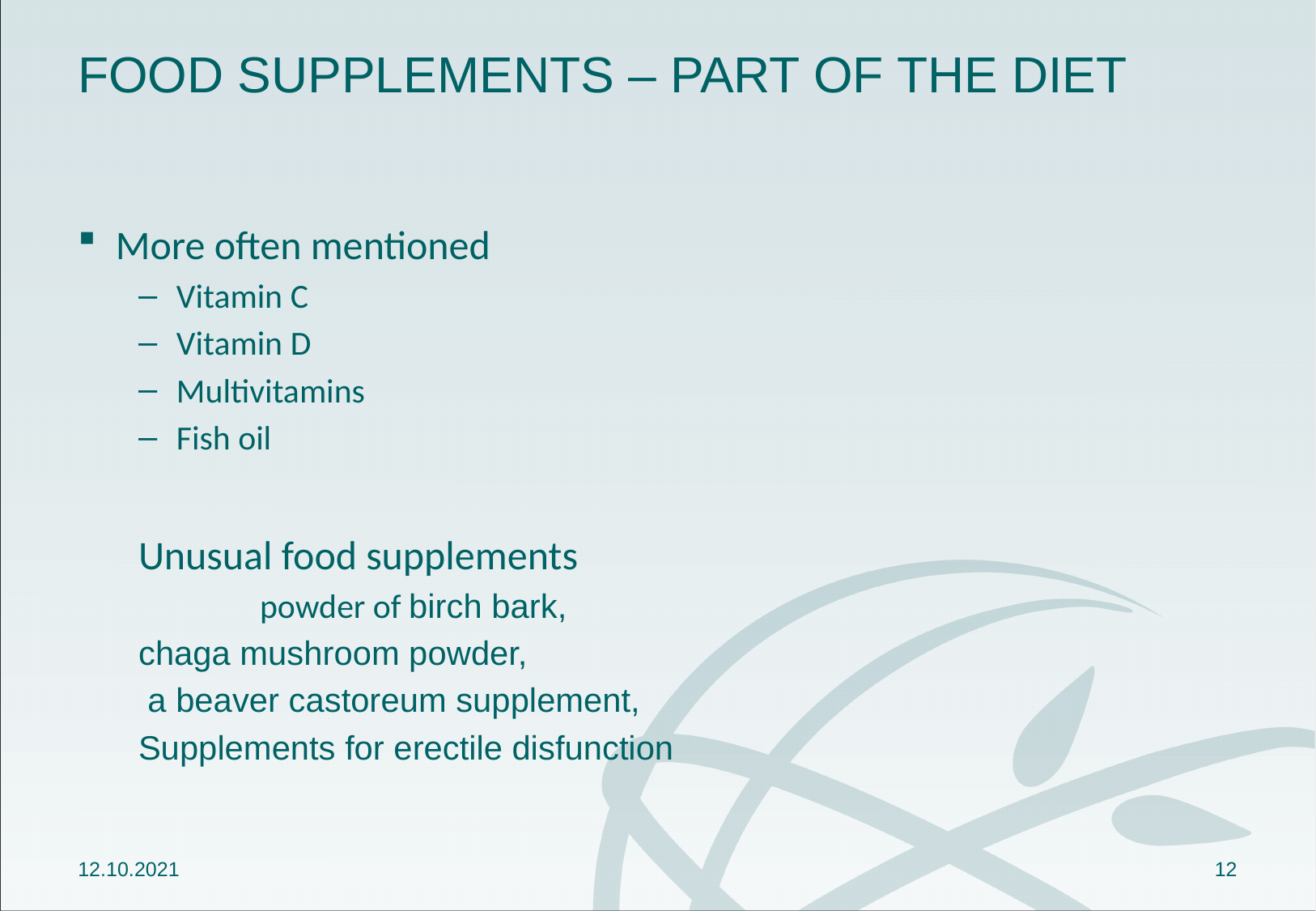

# Food supplements – part of the diet

More often mentioned
Vitamin C
Vitamin D
Multivitamins
Fish oil

Unusual food supplements
	powder of birch bark,
chaga mushroom powder,
 a beaver castoreum supplement,
Supplements for erectile disfunction
12.10.2021
12